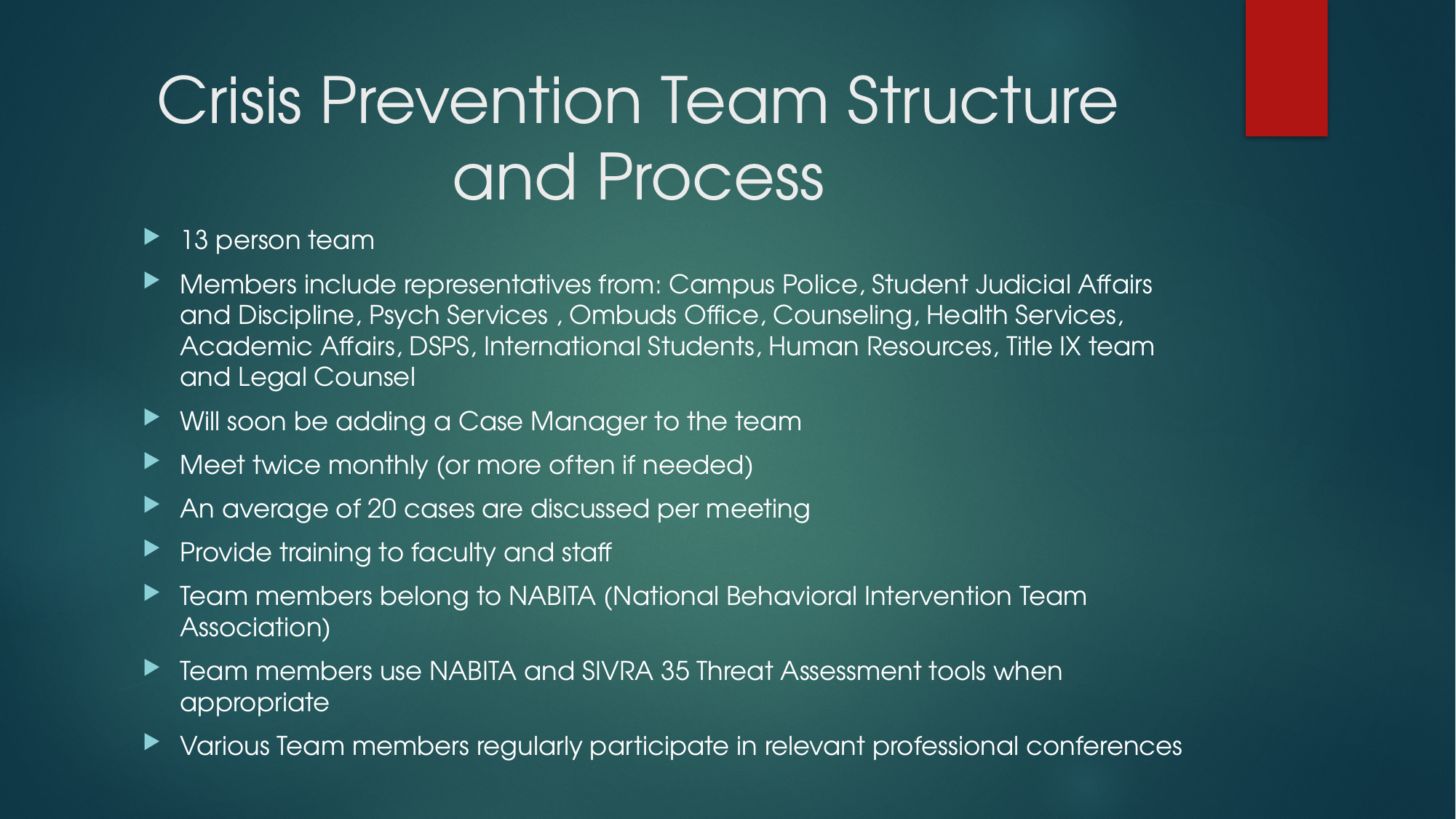

# Crisis Prevention Team Structure and Process
13 person team
Members include representatives from: Campus Police, Student Judicial Affairs and Discipline, Psych Services , Ombuds Office, Counseling, Health Services, Academic Affairs, DSPS, International Students, Human Resources, Title IX team and Legal Counsel
Will soon be adding a Case Manager to the team
Meet twice monthly (or more often if needed)
An average of 20 cases are discussed per meeting
Provide training to faculty and staff
Team members belong to NABITA (National Behavioral Intervention Team Association)
Team members use NABITA and SIVRA 35 Threat Assessment tools when appropriate
Various Team members regularly participate in relevant professional conferences